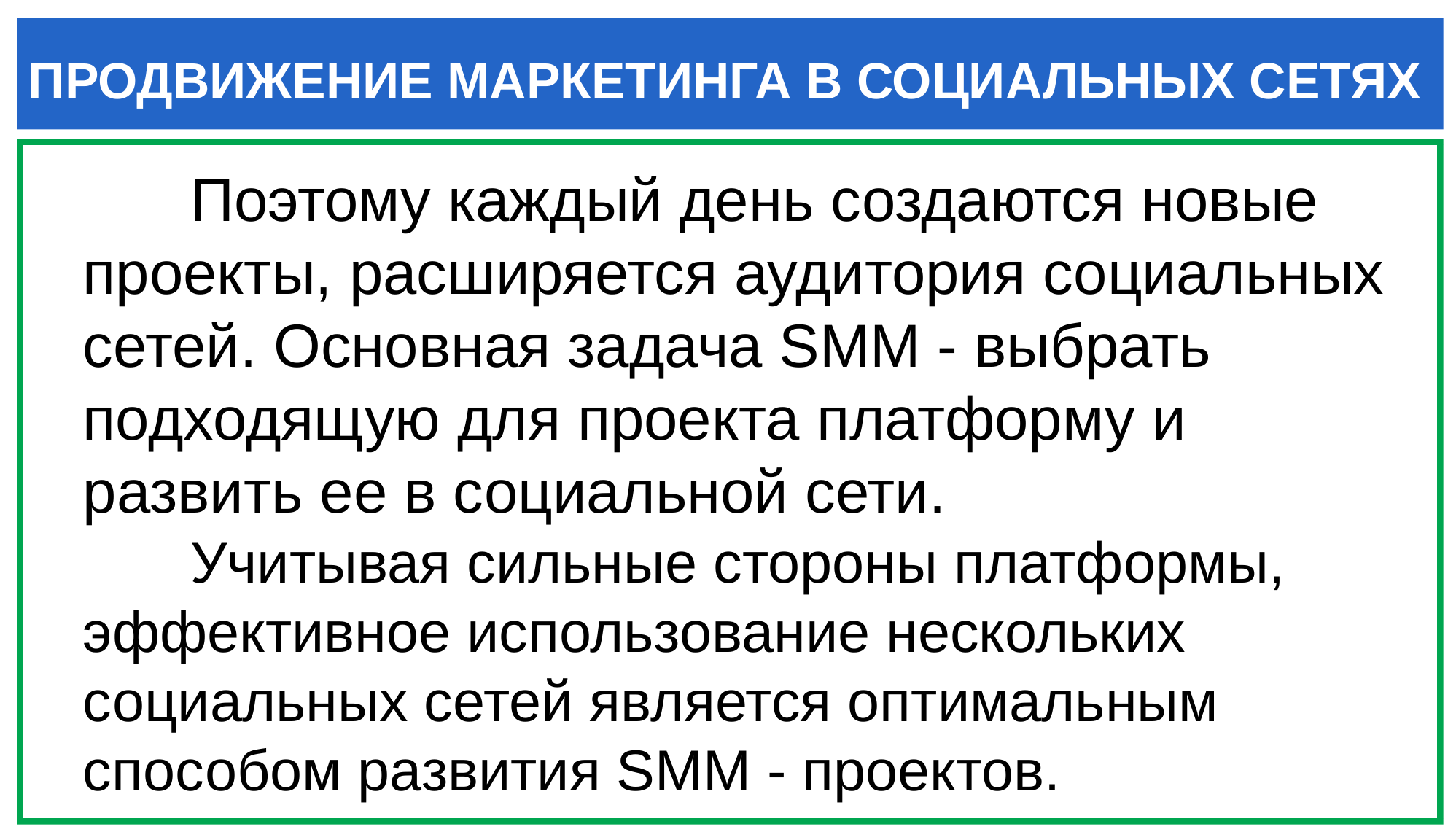

ПРОДВИЖЕНИЕ МАРКЕТИНГА В СОЦИАЛЬНЫХ СЕТЯХ
Поэтому каждый день создаются новые проекты, расширяется аудитория социальных сетей. Основная задача SMM - выбрать подходящую для проекта платформу и развить ее в социальной сети.
Учитывая сильные стороны платформы, эффективное использование нескольких социальных сетей является оптимальным способом развития SMM - проектов.